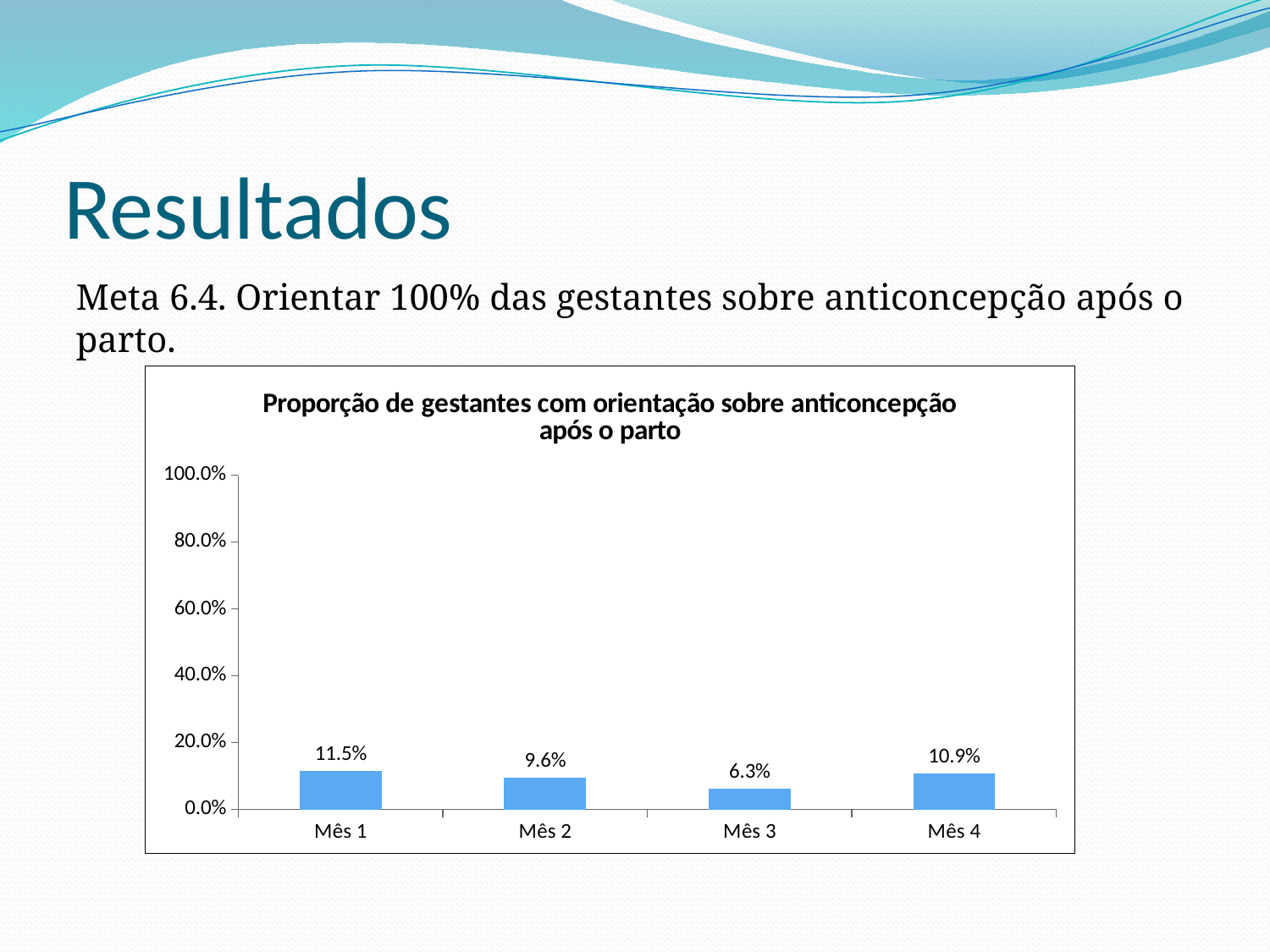

# Resultados
Meta 6.4. Orientar 100% das gestantes sobre anticoncepção após o parto.

### Chart:

| Category | Proporção de gestantes com orientação sobre anticoncepção após o parto |
|---|---|
| Mês 1 | 0.11538461538461539 |
| Mês 2 | 0.09615384615384667 |
| Mês 3 | 0.0625 |
| Mês 4 | 0.10909090909090922 |